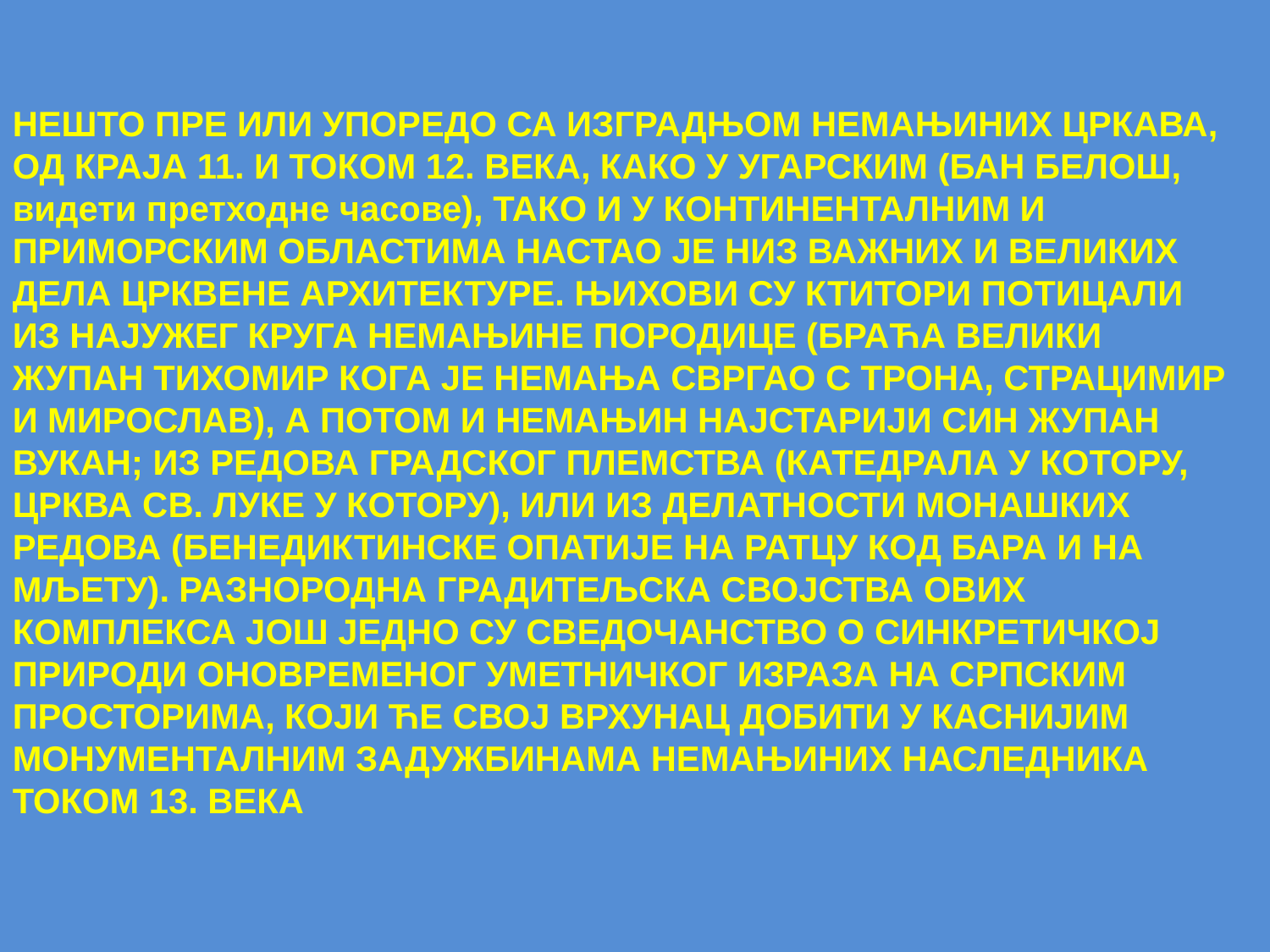

НЕШТО ПРЕ ИЛИ УПОРЕДО СА ИЗГРАДЊОМ НЕМАЊИНИХ ЦРКАВА, ОД КРАЈА 11. И ТОКОМ 12. ВЕКА, КАКО У УГАРСКИМ (БАН БЕЛОШ, видети претходне часове), ТАКО И У КОНТИНЕНТАЛНИМ И ПРИМОРСКИМ ОБЛАСТИМА НАСТАО ЈЕ НИЗ ВАЖНИХ И ВЕЛИКИХ ДЕЛА ЦРКВЕНЕ АРХИТЕКТУРЕ. ЊИХОВИ СУ КТИТОРИ ПОТИЦАЛИ ИЗ НАЈУЖЕГ КРУГА НЕМАЊИНЕ ПОРОДИЦЕ (БРАЋА ВЕЛИКИ ЖУПАН ТИХОМИР КОГА ЈЕ НЕМАЊА СВРГАО С ТРОНА, СТРАЦИМИР И МИРОСЛАВ), А ПОТОМ И НЕМАЊИН НАЈСТАРИЈИ СИН ЖУПАН ВУКАН; ИЗ РЕДОВА ГРАДСКОГ ПЛЕМСТВА (КАТЕДРАЛА У КОТОРУ, ЦРКВА СВ. ЛУКЕ У КОТОРУ), ИЛИ ИЗ ДЕЛАТНОСТИ МОНАШКИХ РЕДОВА (БЕНЕДИКТИНСКЕ ОПАТИЈЕ НА РАТЦУ КОД БАРА И НА МЉЕТУ). РАЗНОРОДНА ГРАДИТЕЉСКА СВОЈСТВА ОВИХ КОМПЛЕКСА ЈОШ ЈЕДНО СУ СВЕДОЧАНСТВО О СИНКРЕТИЧКОЈ ПРИРОДИ ОНОВРЕМЕНОГ УМЕТНИЧКОГ ИЗРАЗА НА СРПСКИМ ПРОСТОРИМА, КОЈИ ЋЕ СВОЈ ВРХУНАЦ ДОБИТИ У КАСНИЈИМ МОНУМЕНТАЛНИМ ЗАДУЖБИНАМА НЕМАЊИНИХ НАСЛЕДНИКА ТОКОМ 13. ВЕКА